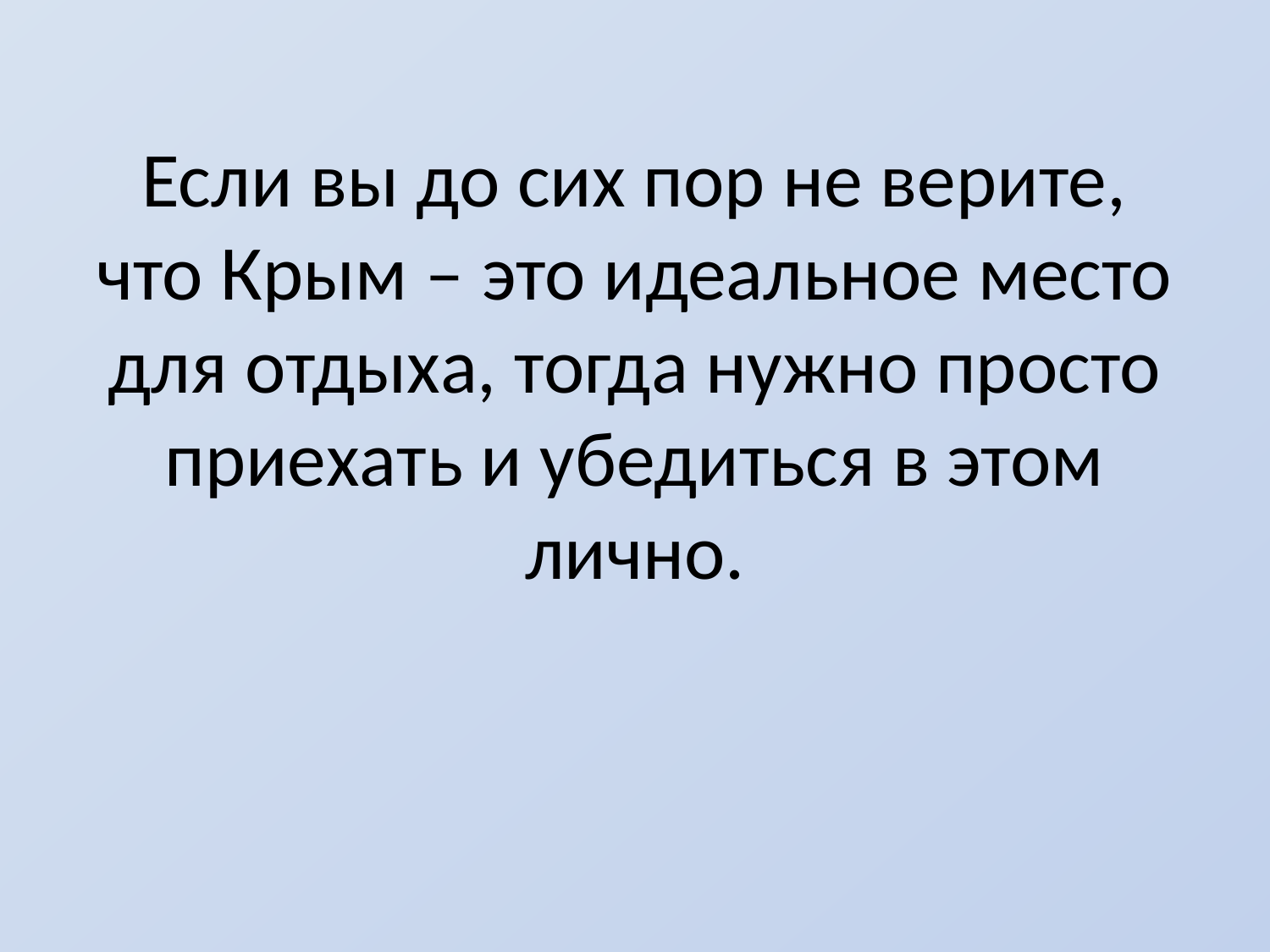

# Если вы до сих пор не верите, что Крым – это идеальное место для отдыха, тогда нужно просто приехать и убедиться в этом лично.